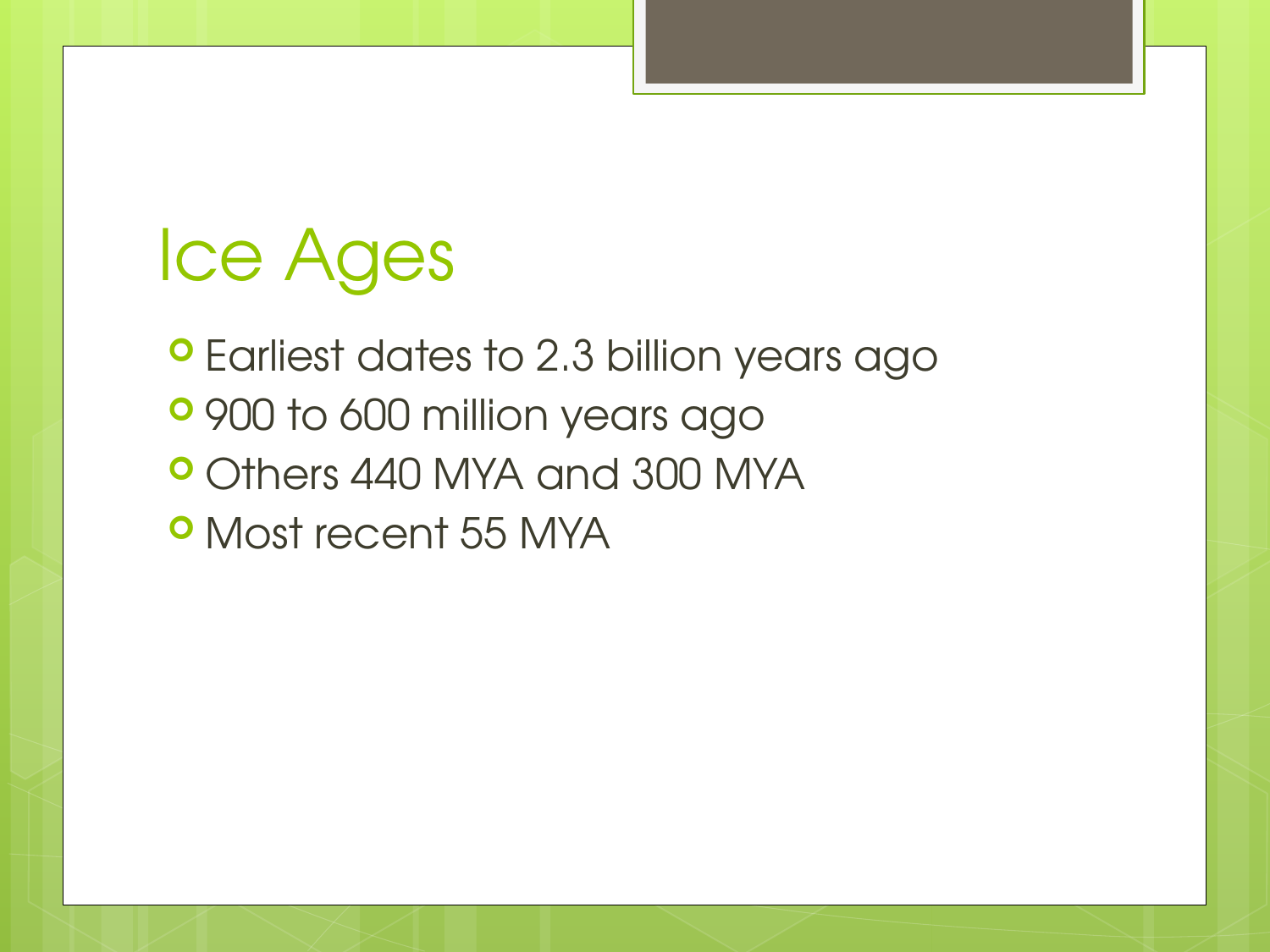

# Ice Ages
Earliest dates to 2.3 billion years ago
900 to 600 million years ago
Others 440 MYA and 300 MYA
Most recent 55 MYA